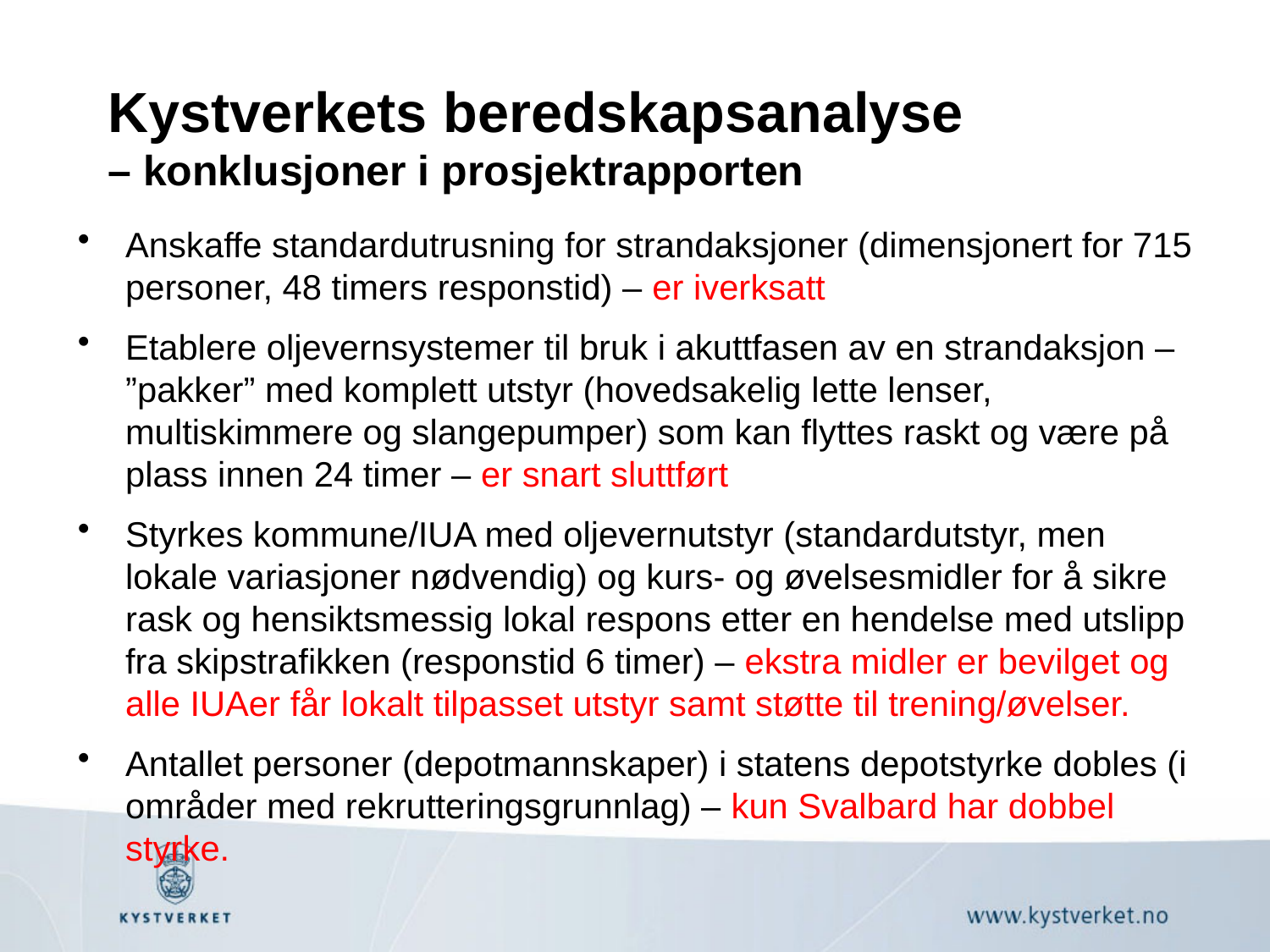

# Kystverkets beredskapsanalyse – konklusjoner i prosjektrapporten
Anskaffe standardutrusning for strandaksjoner (dimensjonert for 715 personer, 48 timers responstid) – er iverksatt
Etablere oljevernsystemer til bruk i akuttfasen av en strandaksjon – ”pakker” med komplett utstyr (hovedsakelig lette lenser, multiskimmere og slangepumper) som kan flyttes raskt og være på plass innen 24 timer – er snart sluttført
Styrkes kommune/IUA med oljevernutstyr (standardutstyr, men lokale variasjoner nødvendig) og kurs- og øvelsesmidler for å sikre rask og hensiktsmessig lokal respons etter en hendelse med utslipp fra skipstrafikken (responstid 6 timer) – ekstra midler er bevilget og alle IUAer får lokalt tilpasset utstyr samt støtte til trening/øvelser.
Antallet personer (depotmannskaper) i statens depotstyrke dobles (i områder med rekrutteringsgrunnlag) – kun Svalbard har dobbel styrke.